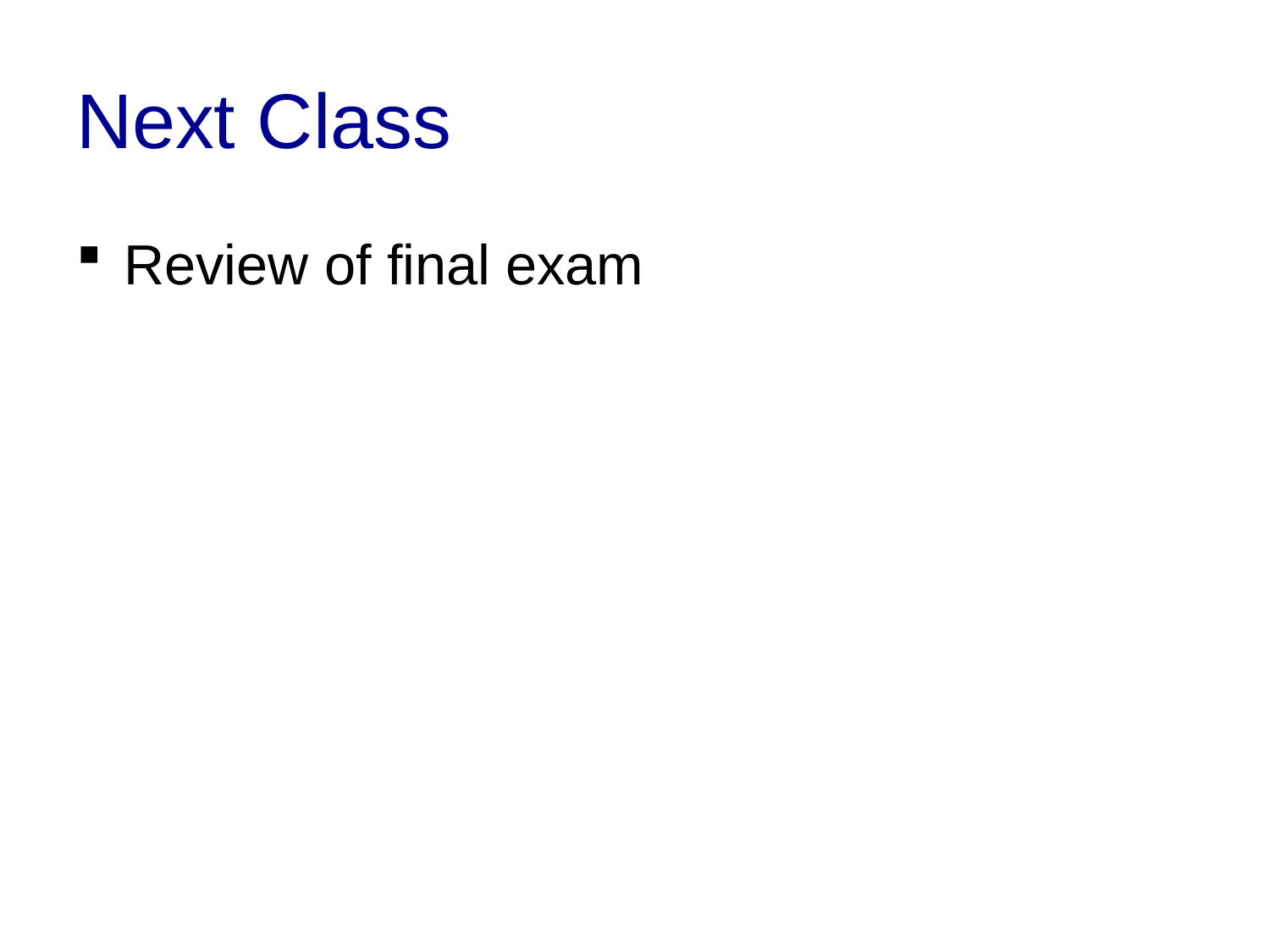

# Next Class
Review of final exam